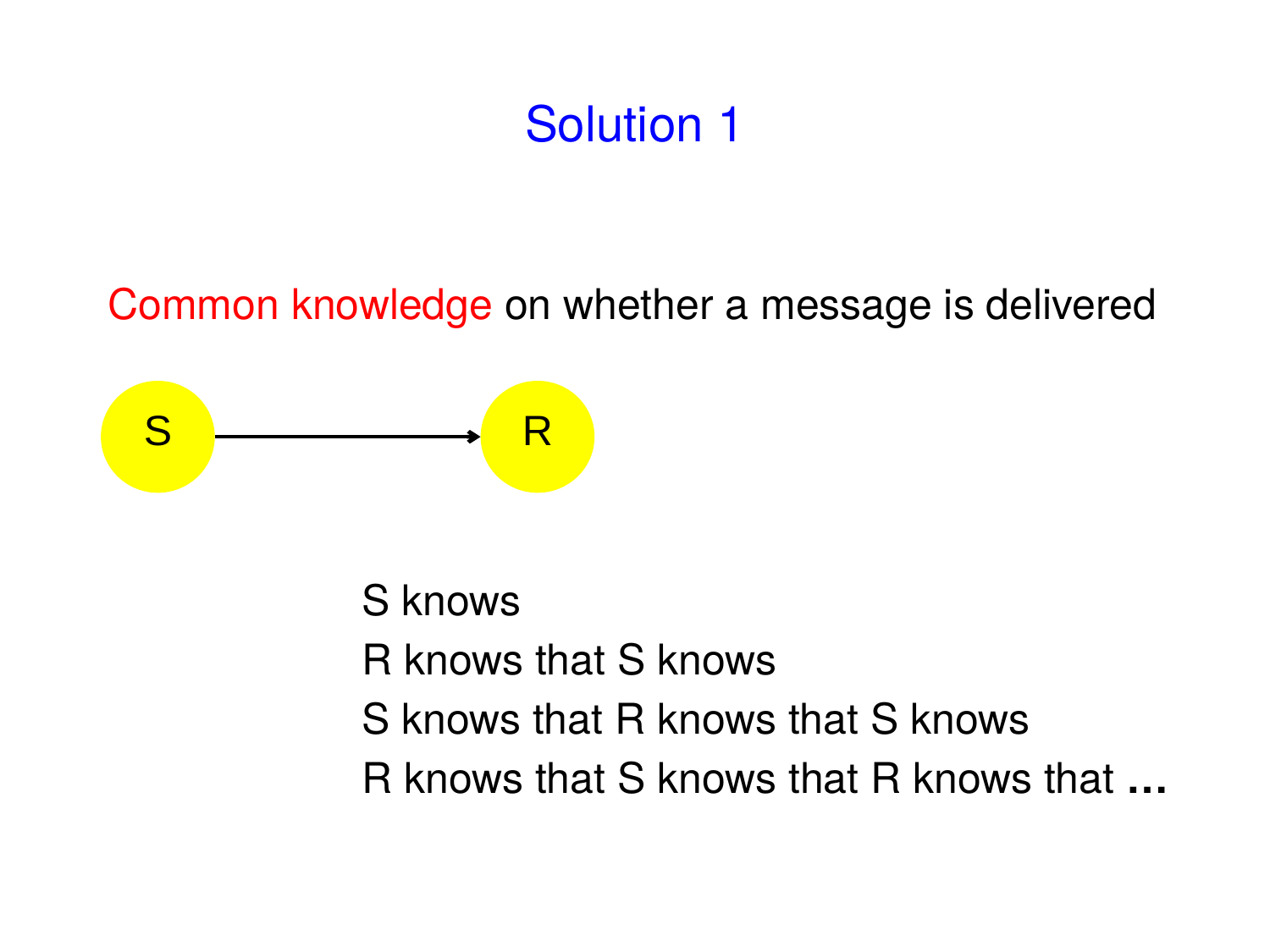

# Solution 1

Common knowledge on whether a message is delivered

		S knows
		R knows that S knows
		S knows that R knows that S knows
		R knows that S knows that R knows that …

S
R